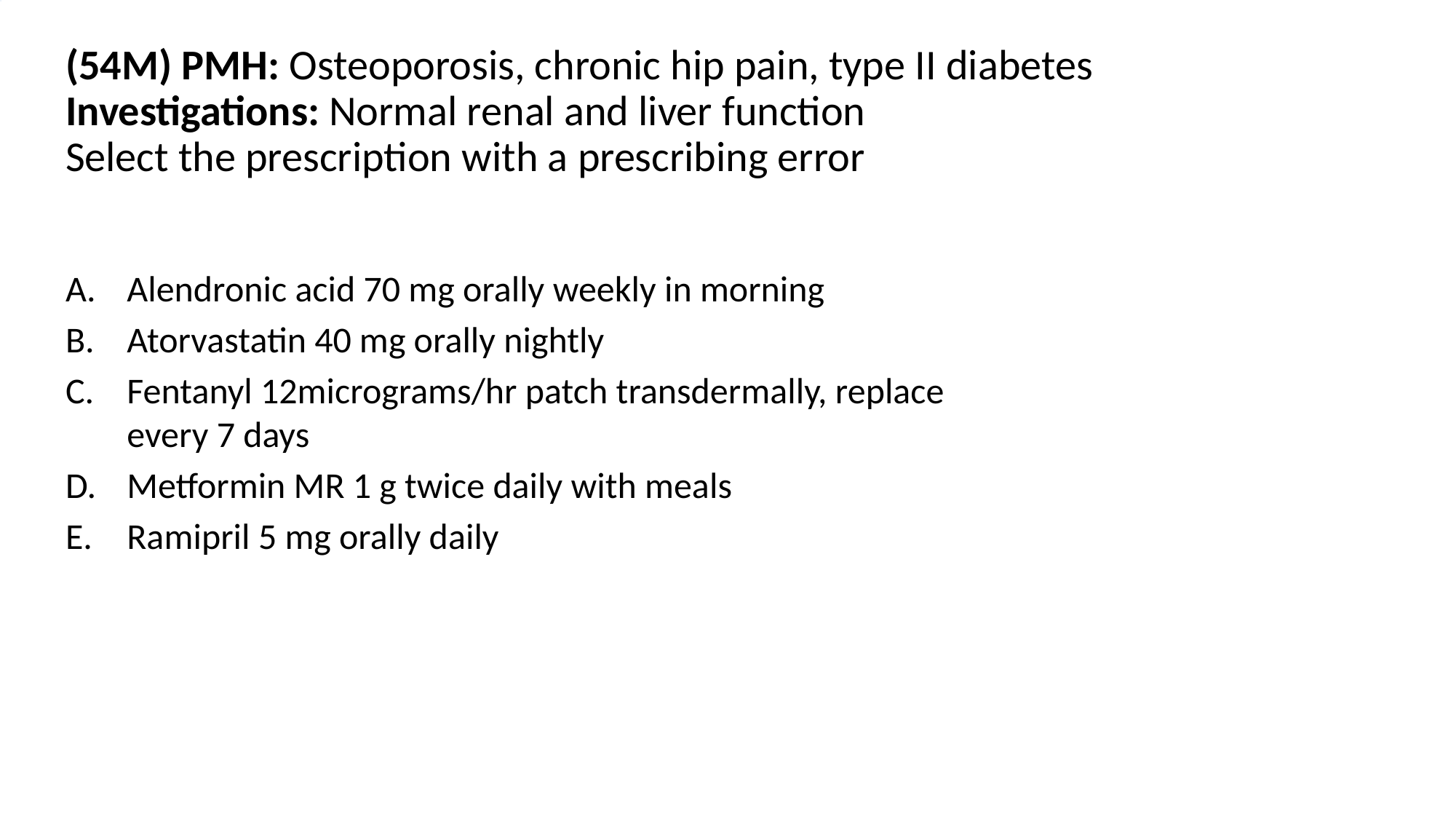

# (54M) PMH: Osteoporosis, chronic hip pain, type II diabetes Investigations: Normal renal and liver function Select the prescription with a prescribing error
Alendronic acid 70 mg orally weekly in morning
Atorvastatin 40 mg orally nightly
Fentanyl 12micrograms/hr patch transdermally, replace every 7 days
Metformin MR 1 g twice daily with meals
Ramipril 5 mg orally daily